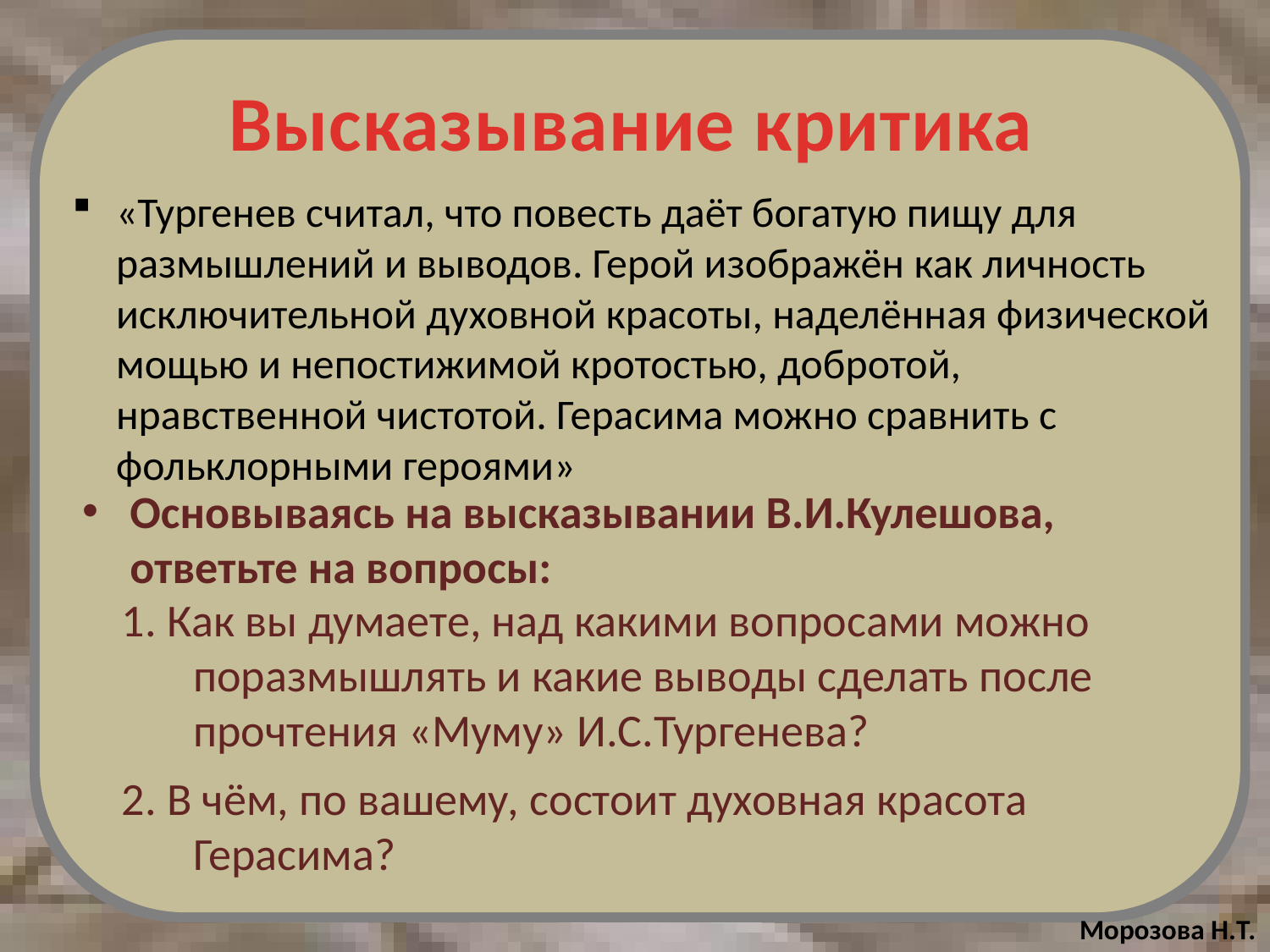

# Высказывание критика
«Тургенев считал, что повесть даёт богатую пищу для размышлений и выводов. Герой изображён как личность исключительной духовной красоты, наделённая физической мощью и непостижимой кротостью, добротой, нравственной чистотой. Герасима можно сравнить с фольклорными героями»
Основываясь на высказывании В.И.Кулешова, ответьте на вопросы:
1. Как вы думаете, над какими вопросами можно поразмышлять и какие выводы сделать после прочтения «Муму» И.С.Тургенева?
2. В чём, по вашему, состоит духовная красота Герасима?